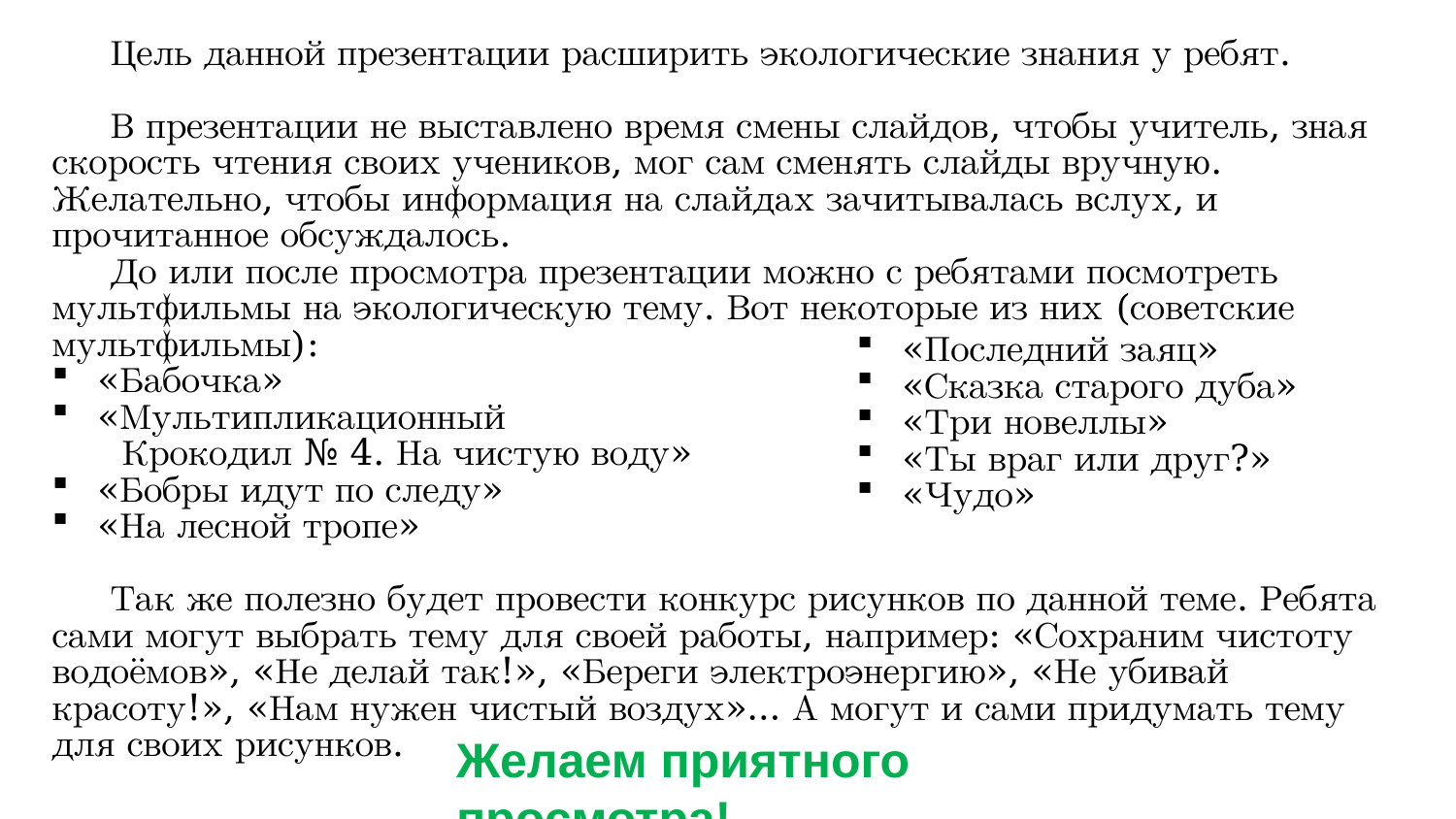

Цель данной презентации расширить экологические знания у ребят.

     В презентации не выставлено время смены слайдов, чтобы учитель, зная скорость чтения своих учеников, мог сам сменять слайды вручную. Желательно, чтобы информация на слайдах зачитывалась вслух, и прочитанное обсуждалось.
     До или после просмотра презентации можно с ребятами посмотреть мультфильмы на экологическую тему. Вот некоторые из них (советские мультфильмы):
«Бабочка»
«Мультипликационный
      Крокодил № 4. На чистую воду»
«Бобры идут по следу»
«На лесной тропе»

     Так же полезно будет провести конкурс рисунков по данной теме. Ребята сами могут выбрать тему для своей работы, например: «Сохраним чистоту водоёмов», «Не делай так!», «Береги электроэнергию», «Не убивай красоту!», «Нам нужен чистый воздух»… А могут и сами придумать тему для своих рисунков.
«Последний заяц»
«Сказка старого дуба»
«Три новеллы»
«Ты враг или друг?»
«Чудо»
Желаем приятного просмотра!